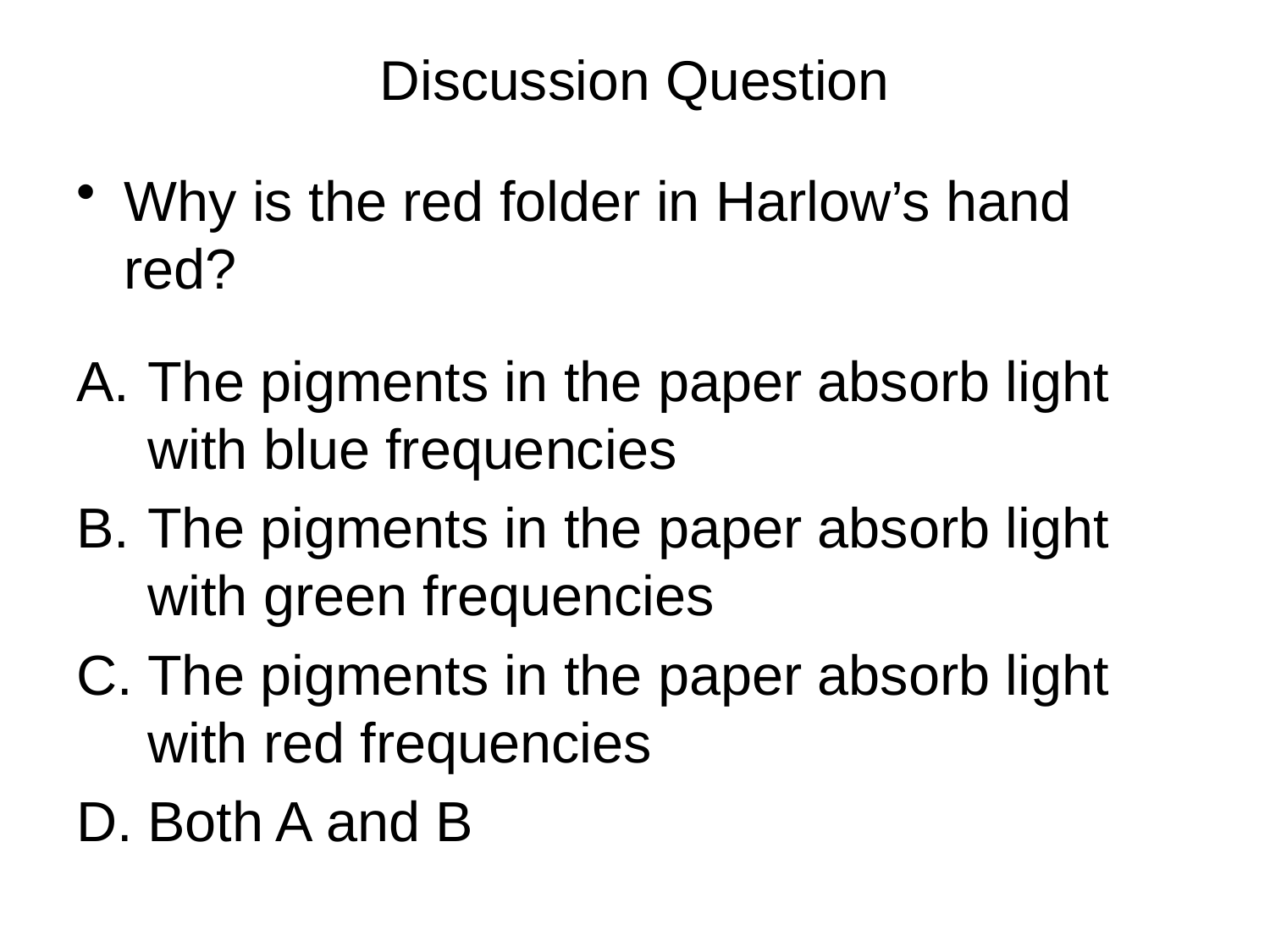

# Discussion Question
Why is the red folder in Harlow’s hand red?
The pigments in the paper absorb light with blue frequencies
The pigments in the paper absorb light with green frequencies
The pigments in the paper absorb light with red frequencies
Both A and B